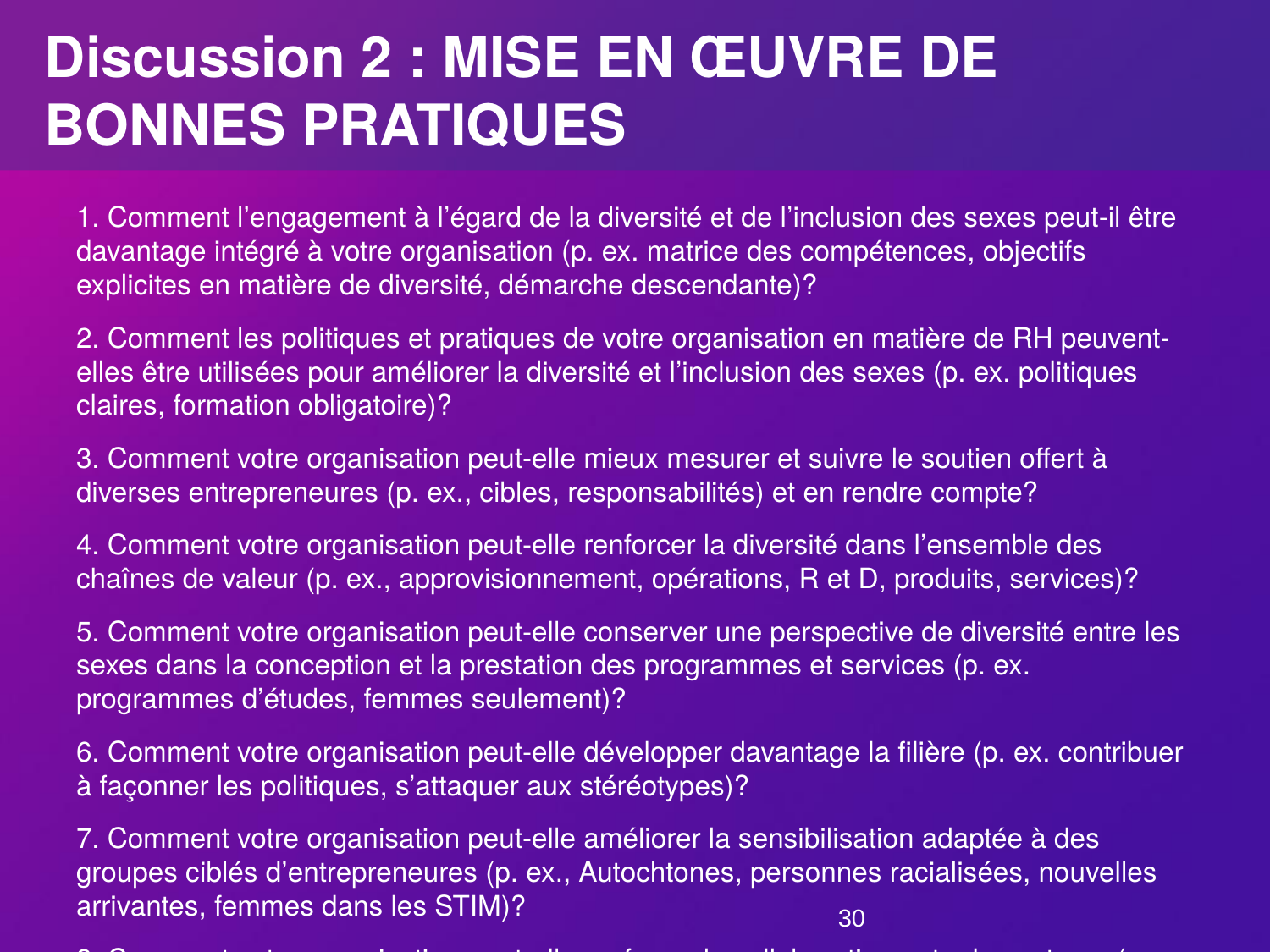

Discussion 2 : MISE EN ŒUVRE DE BONNES PRATIQUES
1. Comment l’engagement à l’égard de la diversité et de l’inclusion des sexes peut-il être davantage intégré à votre organisation (p. ex. matrice des compétences, objectifs explicites en matière de diversité, démarche descendante)?
2. Comment les politiques et pratiques de votre organisation en matière de RH peuvent-elles être utilisées pour améliorer la diversité et l’inclusion des sexes (p. ex. politiques claires, formation obligatoire)?
3. Comment votre organisation peut-elle mieux mesurer et suivre le soutien offert à diverses entrepreneures (p. ex., cibles, responsabilités) et en rendre compte?
4. Comment votre organisation peut-elle renforcer la diversité dans l’ensemble des chaînes de valeur (p. ex., approvisionnement, opérations, R et D, produits, services)?
5. Comment votre organisation peut-elle conserver une perspective de diversité entre les sexes dans la conception et la prestation des programmes et services (p. ex. programmes d’études, femmes seulement)?
6. Comment votre organisation peut-elle développer davantage la filière (p. ex. contribuer à façonner les politiques, s’attaquer aux stéréotypes)?
7. Comment votre organisation peut-elle améliorer la sensibilisation adaptée à des groupes ciblés d’entrepreneures (p. ex., Autochtones, personnes racialisées, nouvelles arrivantes, femmes dans les STIM)?
8. Comment votre organisation peut-elle renforcer la collaboration entre les acteurs (p. ex. réseaux de PME traditionnels axés sur les femmes)?
30